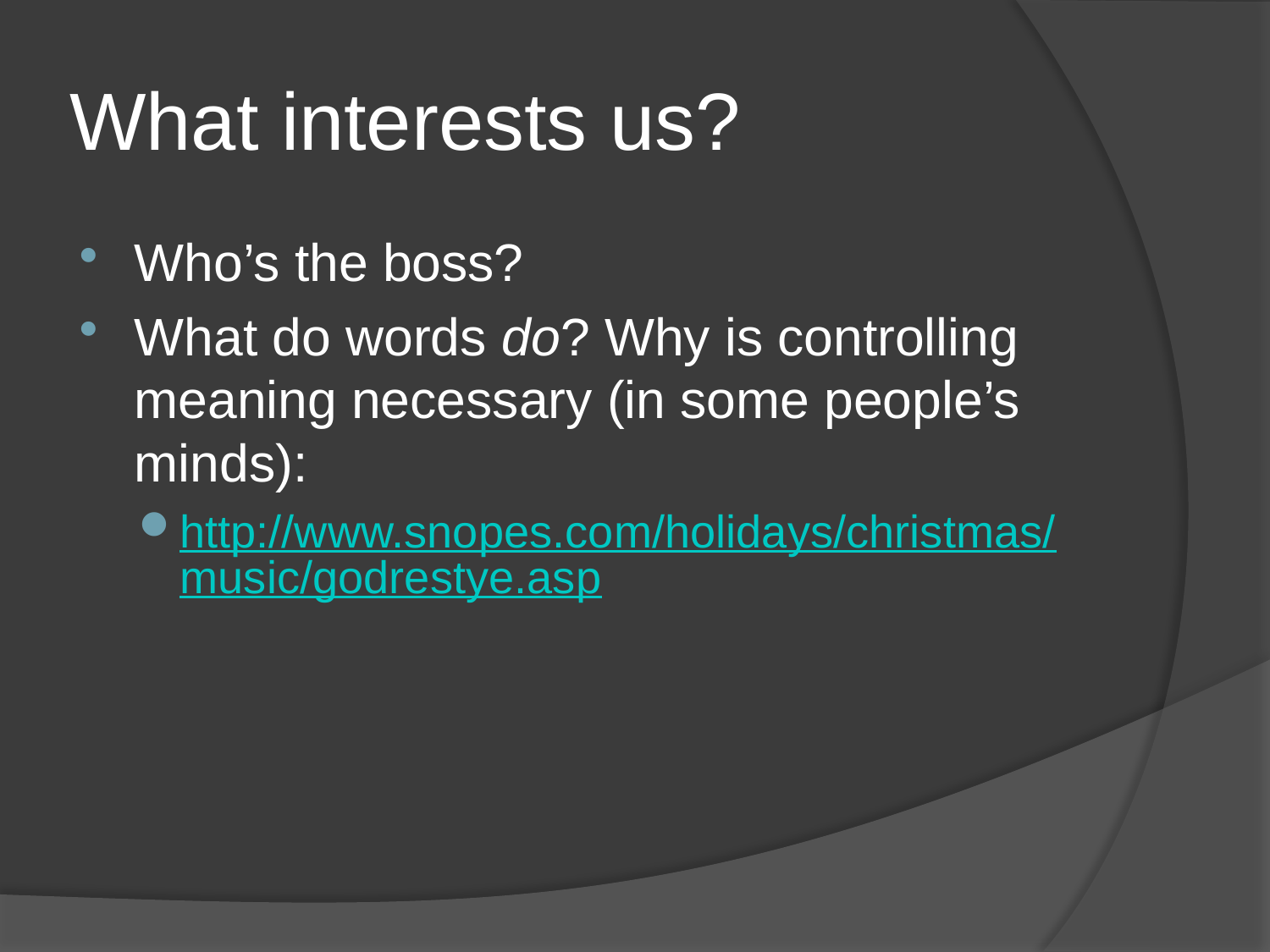

# What interests us?
Who’s the boss?
What do words do? Why is controlling meaning necessary (in some people’s minds):
http://www.snopes.com/holidays/christmas/music/godrestye.asp